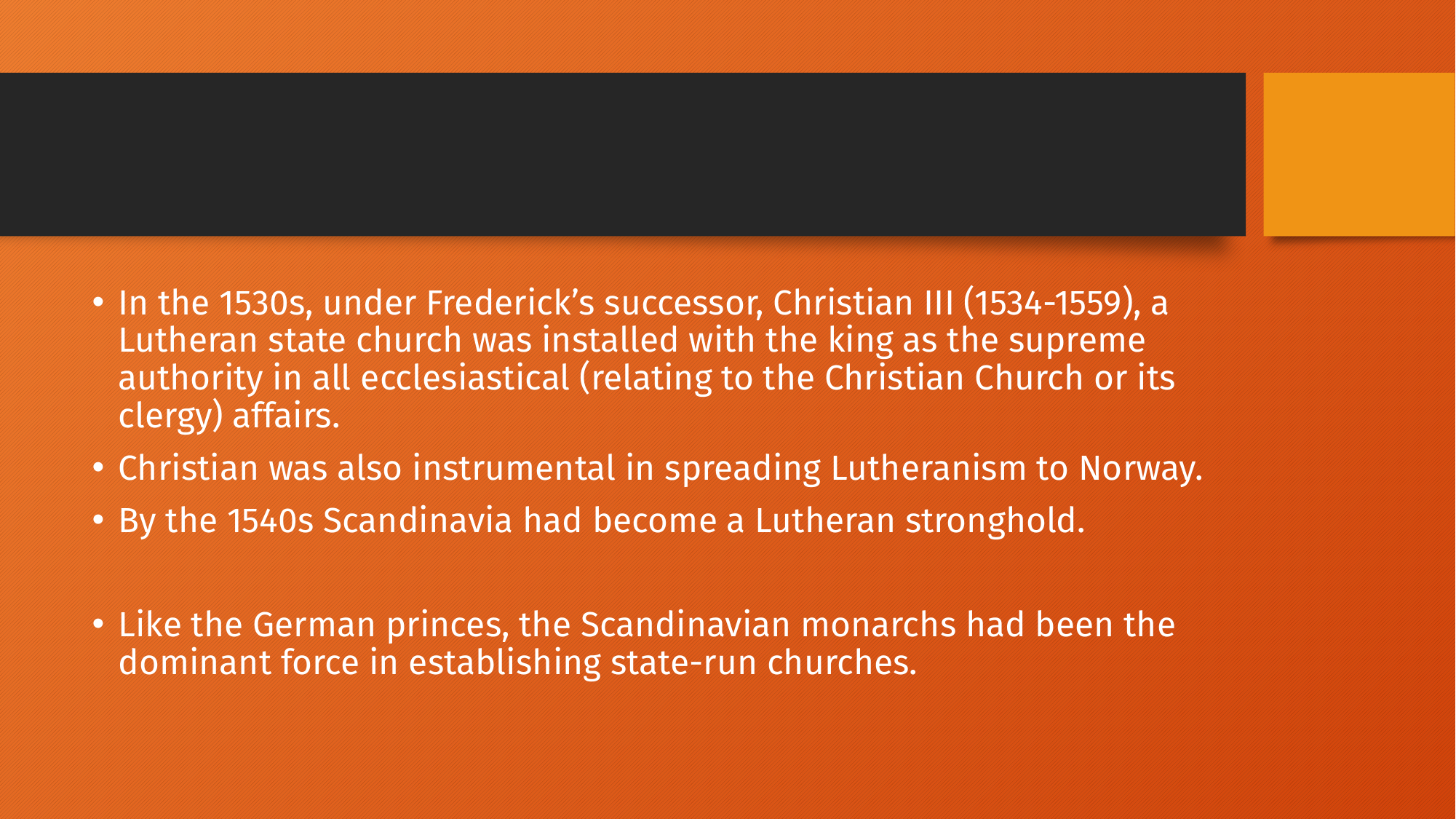

#
In the 1530s, under Frederick’s successor, Christian III (1534-1559), a Lutheran state church was installed with the king as the supreme authority in all ecclesiastical (relating to the Christian Church or its clergy) affairs.
Christian was also instrumental in spreading Lutheranism to Norway.
By the 1540s Scandinavia had become a Lutheran stronghold.

Like the German princes, the Scandinavian monarchs had been the dominant force in establishing state-run churches.